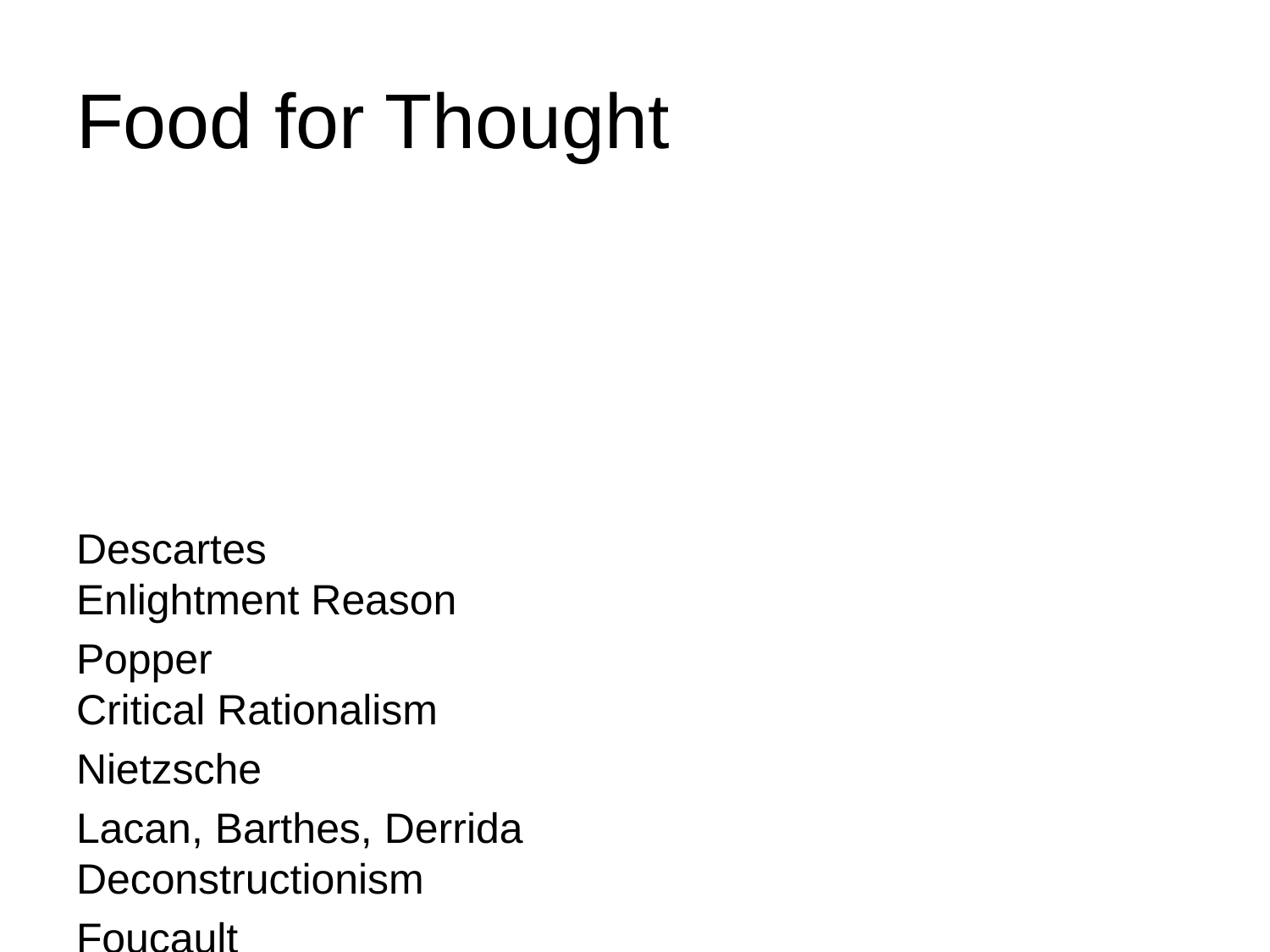

# Food for Thought
Descartes   							Enlightment Reason
Popper		  						Critical Rationalism
Nietzsche
Lacan, Barthes, Derrida 			 	Deconstructionism
Foucault 								Postmodernism
Said									Critical Theory